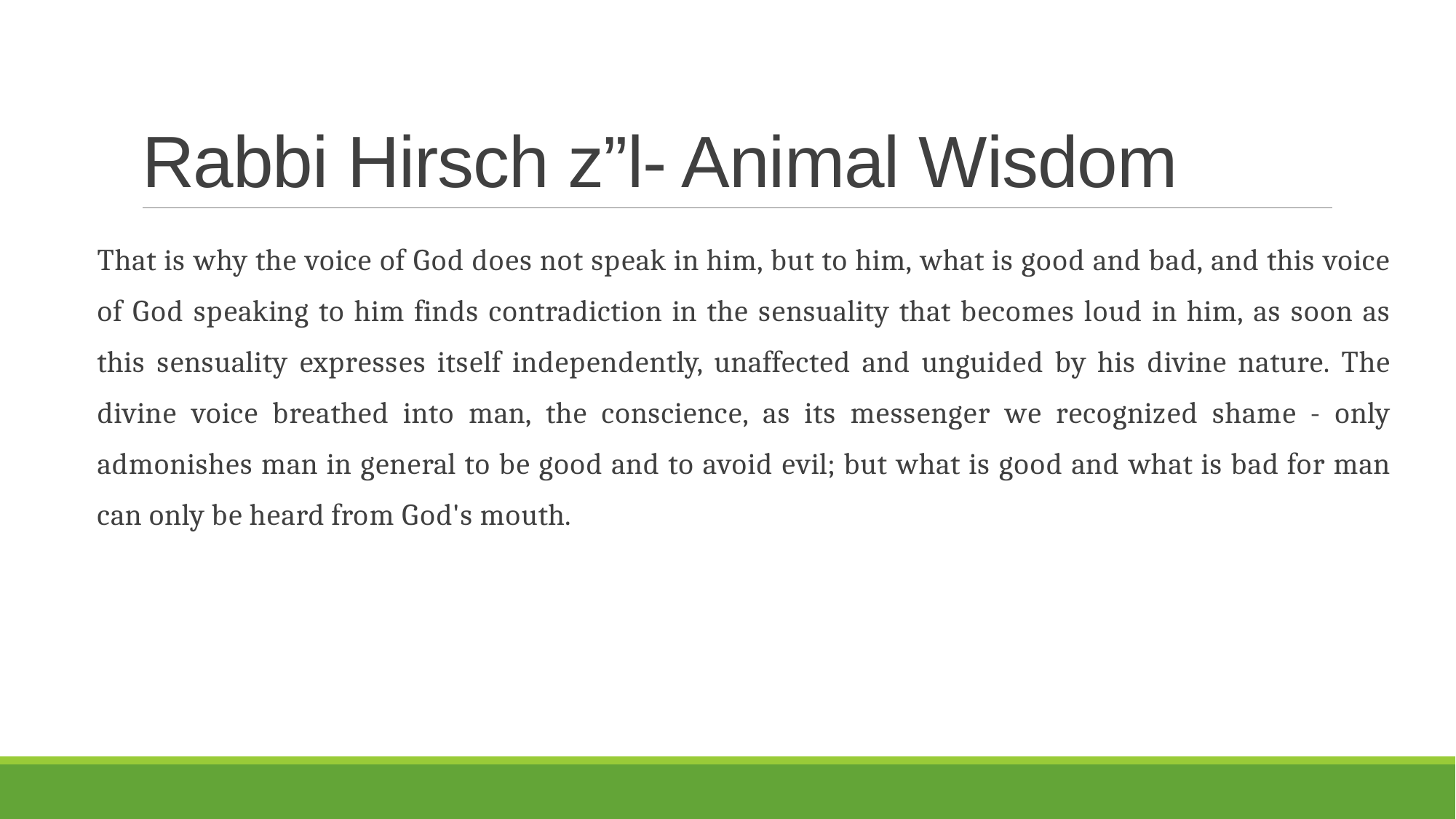

# Rabbi Hirsch z”l- Animal Wisdom
That is why the voice of God does not speak in him, but to him, what is good and bad, and this voice of God speaking to him finds contradiction in the sensuality that becomes loud in him, as soon as this sensuality expresses itself independently, unaffected and unguided by his divine nature. The divine voice breathed into man, the conscience, as its messenger we recognized shame - only admonishes man in general to be good and to avoid evil; but what is good and what is bad for man can only be heard from God's mouth.